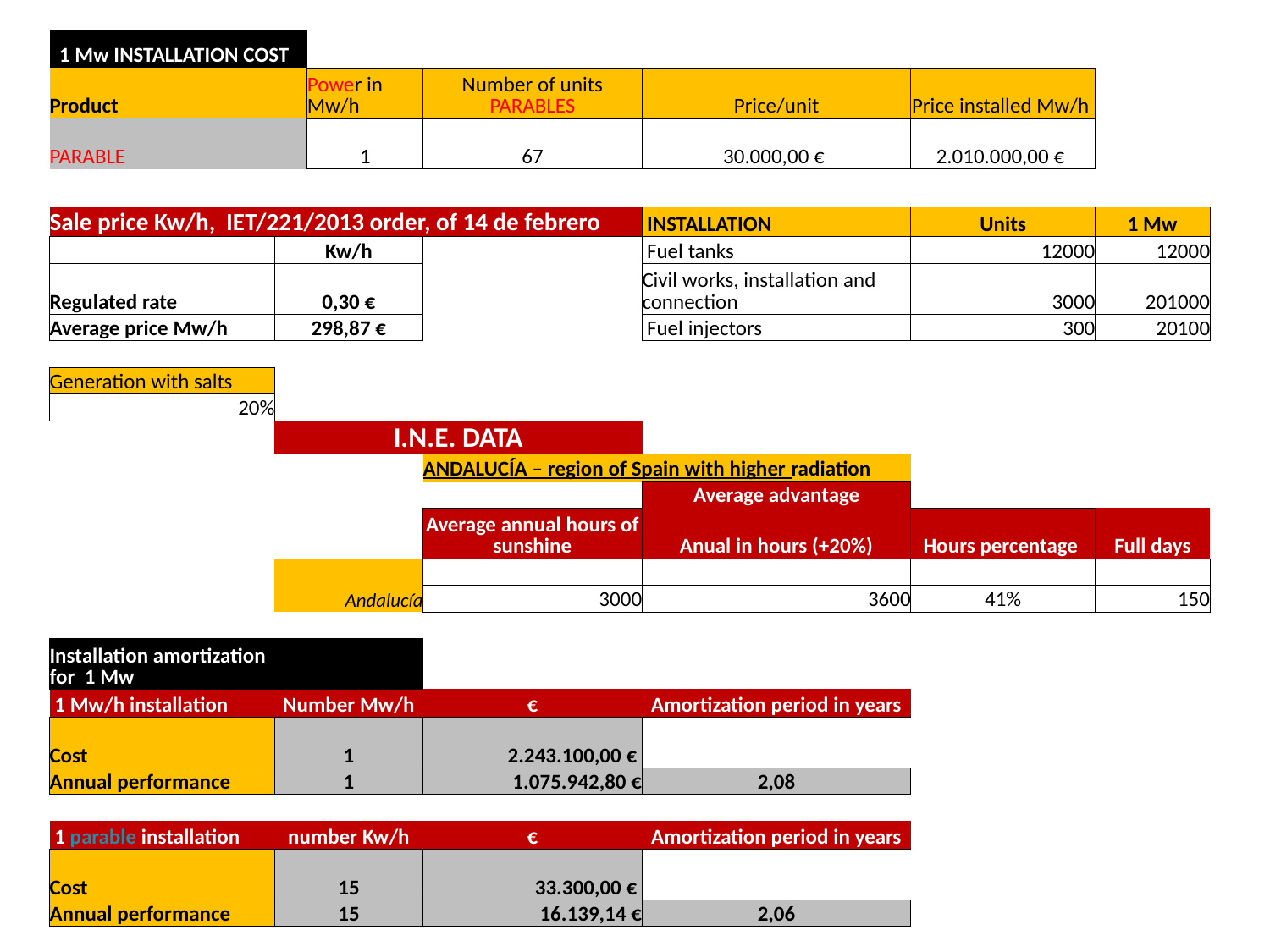

| 1 Mw INSTALLATION COST |  |  |  |  |  |  |
| --- | --- | --- | --- | --- | --- | --- |
| Product |  | Power in Mw/h | Number of units PARABLES | Price/unit | Price installed Mw/h |  |
| PARABLE |  | 1 | 67 | 30.000,00 € | 2.010.000,00 € |  |
|  |  |  |  |  |  |  |
| Sale price Kw/h, IET/221/2013 order, of 14 de febrero |  |  |  | INSTALLATION | Units | 1 Mw |
|  | Kw/h |  |  | Fuel tanks | 12000 | 12000 |
| Regulated rate | 0,30 € |  |  | Civil works, installation and connection | 3000 | 201000 |
| Average price Mw/h | 298,87 € |  |  | Fuel injectors | 300 | 20100 |
|  |  |  |  |  |  |  |
| Generation with salts |  |  |  |  |  |  |
| 20% |  |  |  |  |  |  |
|  | I.N.E. DATA |  |  |  |  |  |
|  |  |  | ANDALUCÍA – region of Spain with higher radiation |  |  |  |
|  |  |  |  | Average advantage |  |  |
|  |  |  | Average annual hours of sunshine | Anual in hours (+20%) | Hours percentage | Full days |
|  |  |  |  |  |  |  |
|  | Andalucía |  | 3000 | 3600 | 41% | 150 |
|  |  |  |  |  |  |  |
| Installation amortization for 1 Mw |  |  |  |  |  |  |
| 1 Mw/h installation | Number Mw/h |  | € | Amortization period in years |  |  |
| Cost | 1 |  | 2.243.100,00 € |  |  |  |
| Annual performance | 1 |  | 1.075.942,80 € | 2,08 |  |  |
|  |  |  |  |  |  |  |
| 1 parable installation | number Kw/h |  | € | Amortization period in years |  |  |
| Cost | 15 |  | 33.300,00 € |  |  |  |
| Annual performance | 15 |  | 16.139,14 € | 2,06 |  |  |